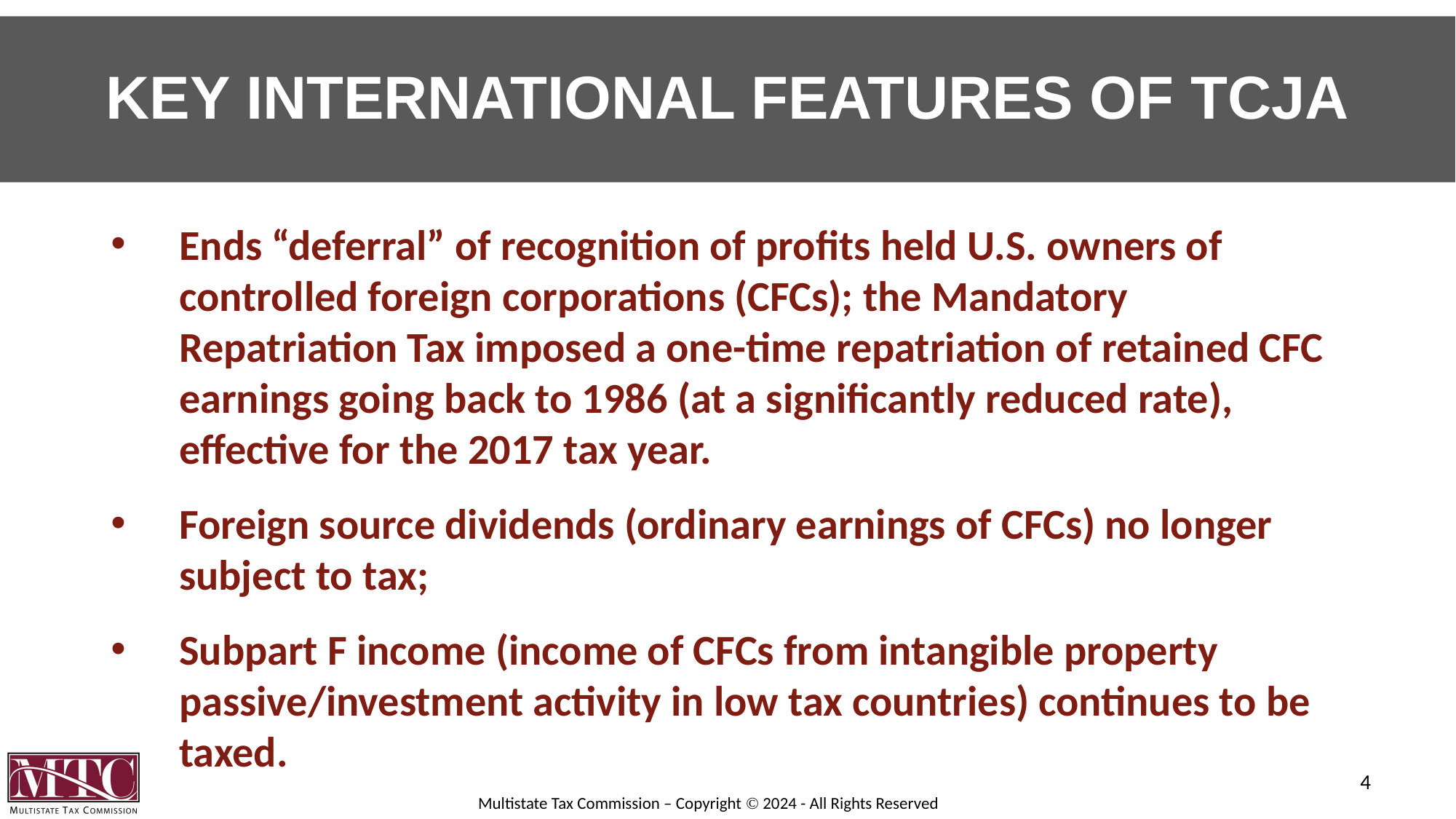

# Key International Features of TCJA
Ends “deferral” of recognition of profits held U.S. owners of controlled foreign corporations (CFCs); the Mandatory Repatriation Tax imposed a one-time repatriation of retained CFC earnings going back to 1986 (at a significantly reduced rate), effective for the 2017 tax year.
Foreign source dividends (ordinary earnings of CFCs) no longer subject to tax;
Subpart F income (income of CFCs from intangible property passive/investment activity in low tax countries) continues to be taxed.

4